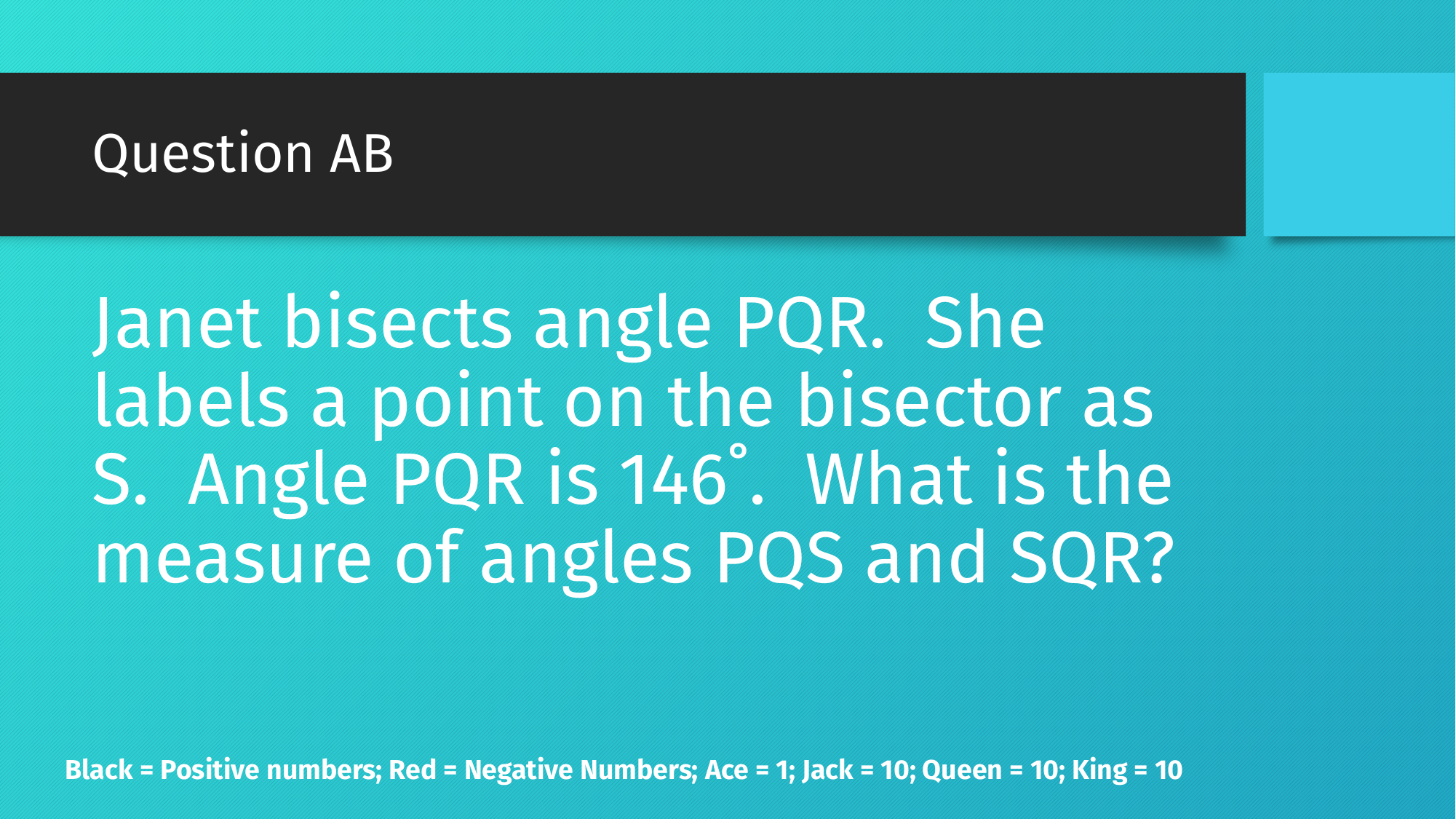

# Question AB
Janet bisects angle PQR.  She labels a point on the bisector as S.  Angle PQR is 146˚.  What is the measure of angles PQS and SQR?
Black = Positive numbers; Red = Negative Numbers; Ace = 1; Jack = 10; Queen = 10; King = 10